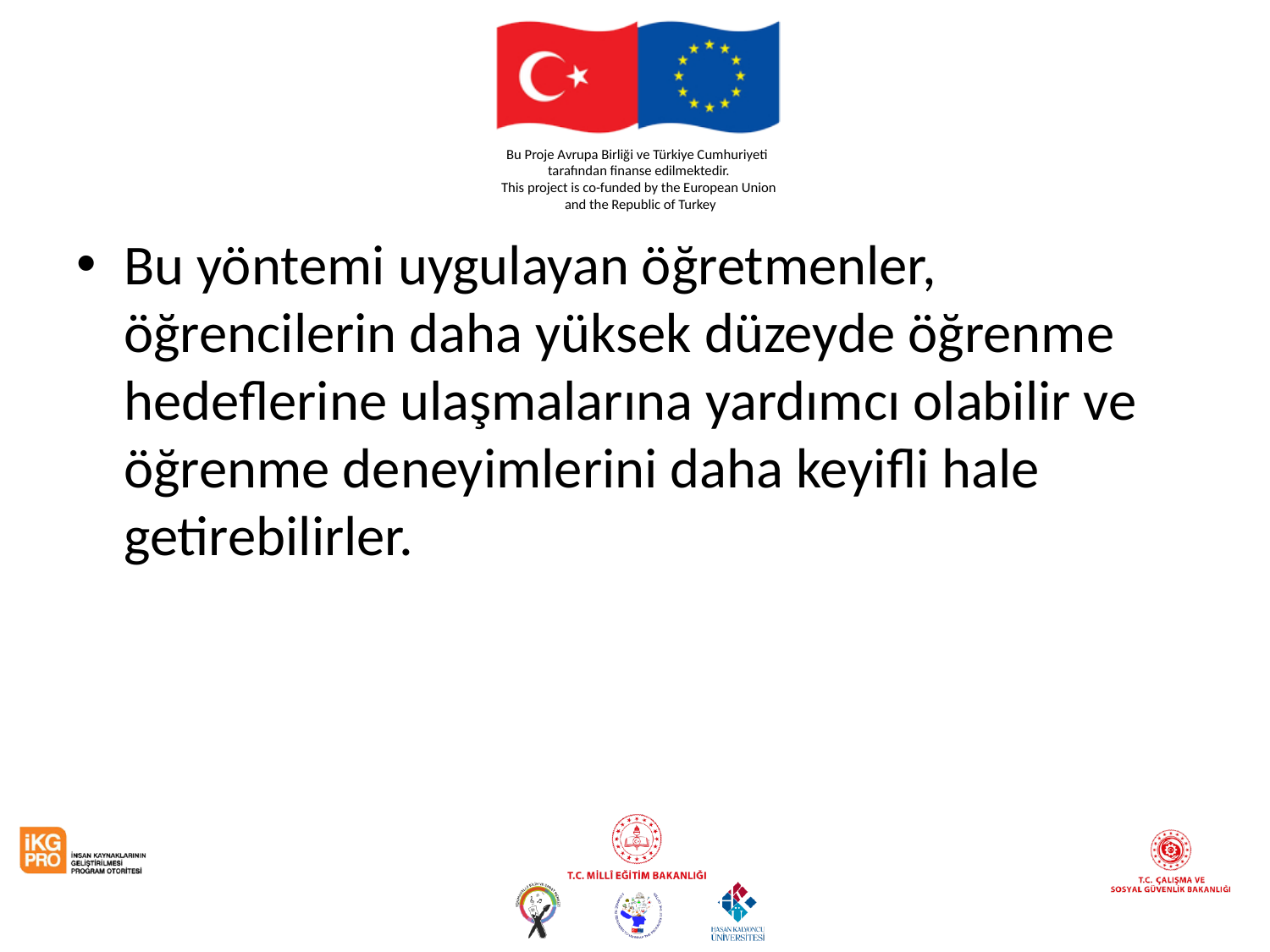

#
Bu yöntemi uygulayan öğretmenler, öğrencilerin daha yüksek düzeyde öğrenme hedeflerine ulaşmalarına yardımcı olabilir ve öğrenme deneyimlerini daha keyifli hale getirebilirler.